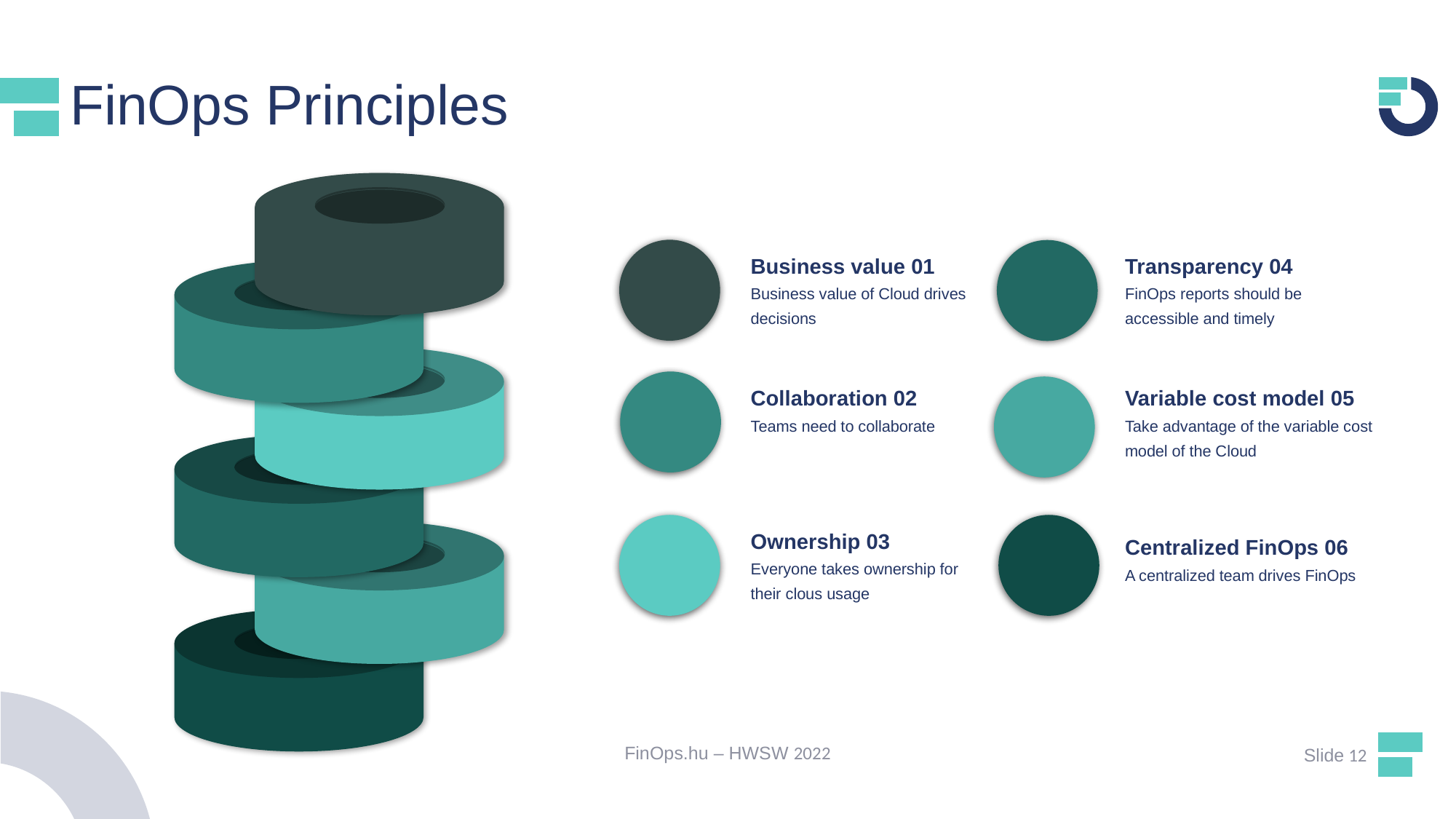

# FinOps Principles

Business value 01
Business value of Cloud drives decisions
Transparency 04
FinOps reports should be accessible and timely

Collaboration 02
Teams need to collaborate
Variable cost model 05
Take advantage of the variable cost model of the Cloud

Ownership 03
Everyone takes ownership for their clous usage

Centralized FinOps 06
A centralized team drives FinOps
FinOps.hu – HWSW 2022
Slide 12